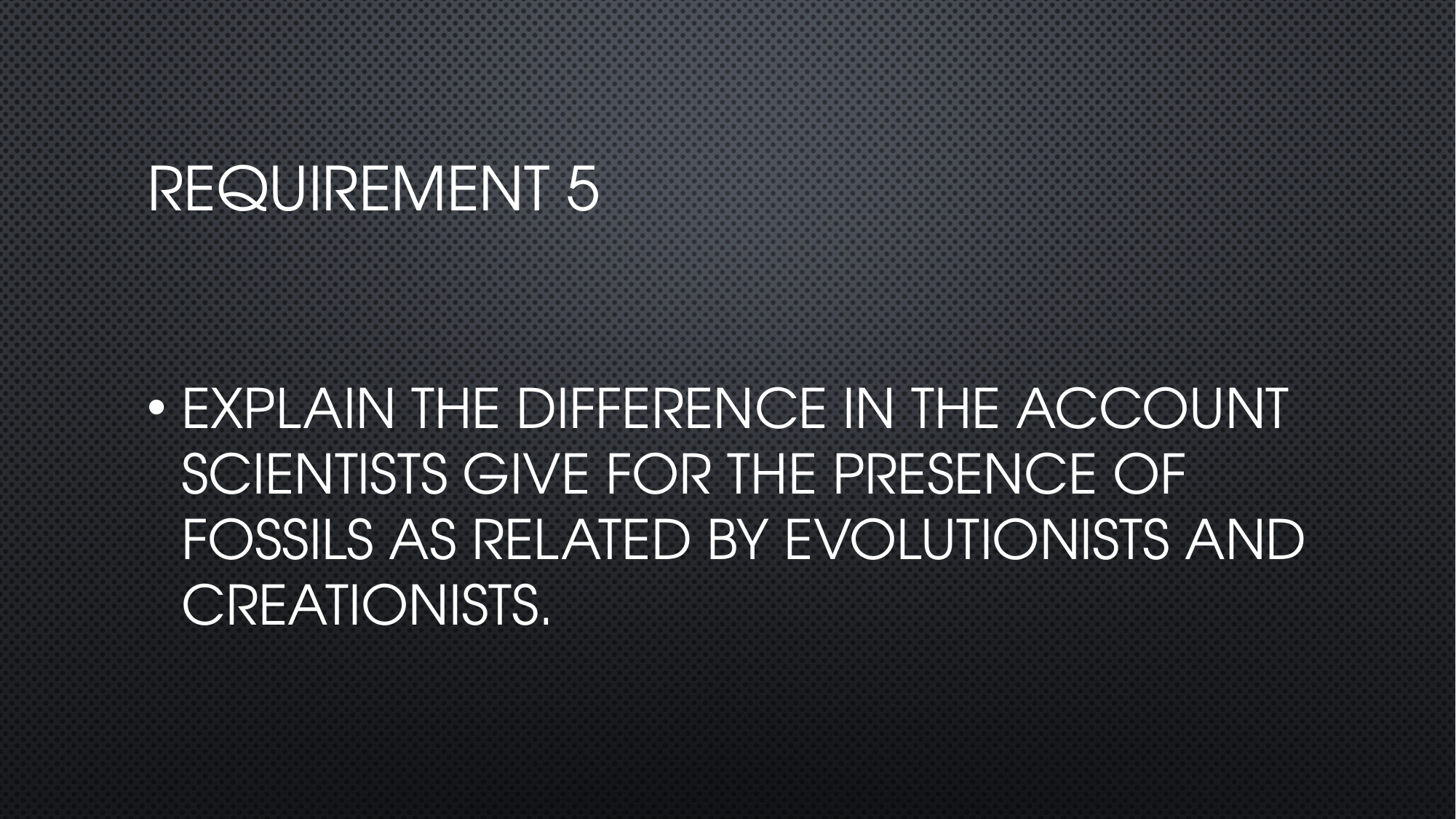

# Requirement 5
Explain the difference in the account scientists give for the presence of fossils as related by evolutionists and creationists.